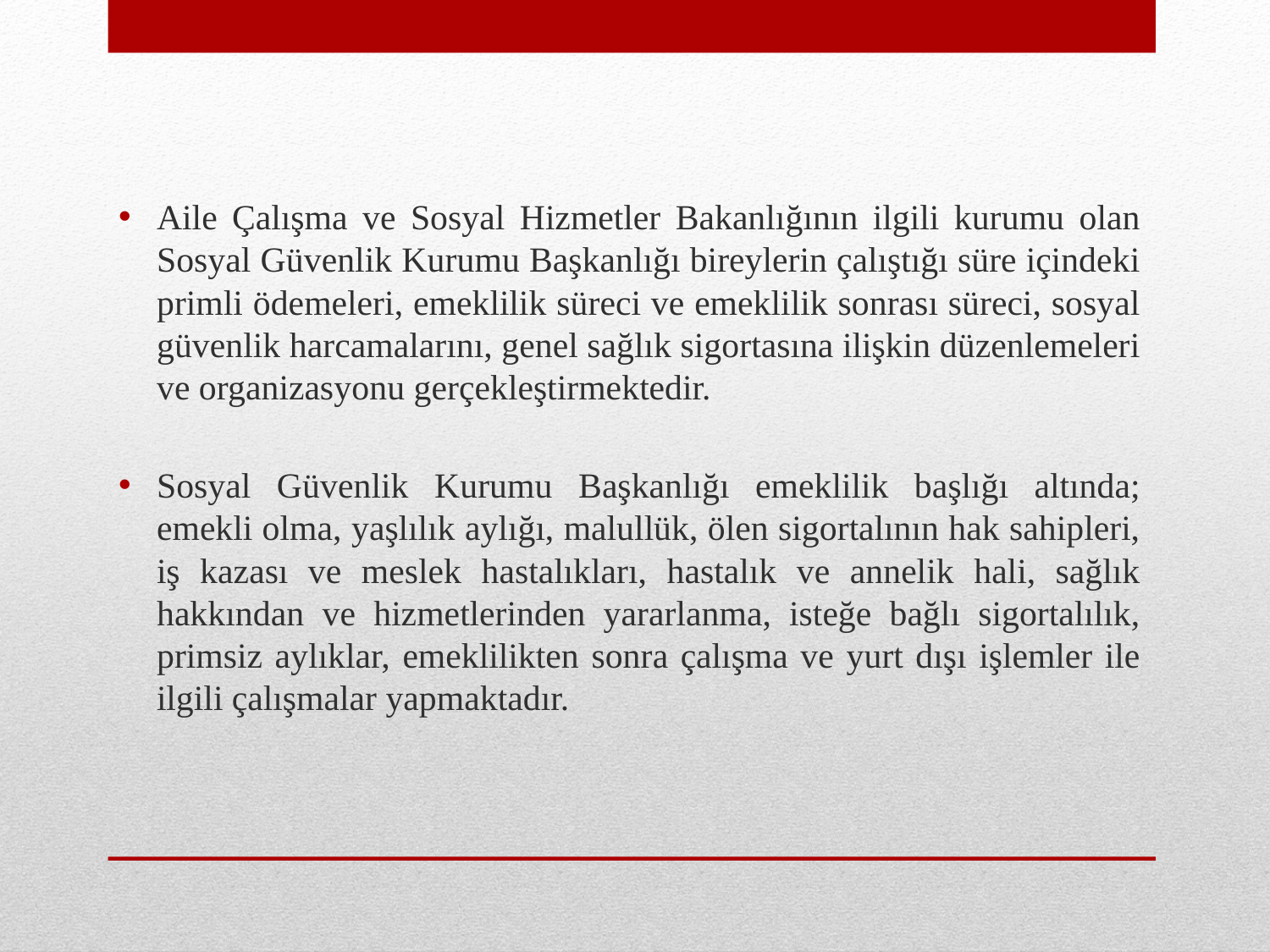

Aile Çalışma ve Sosyal Hizmetler Bakanlığının ilgili kurumu olan Sosyal Güvenlik Kurumu Başkanlığı bireylerin çalıştığı süre içindeki primli ödemeleri, emeklilik süreci ve emeklilik sonrası süreci, sosyal güvenlik harcamalarını, genel sağlık sigortasına ilişkin düzenlemeleri ve organizasyonu gerçekleştirmektedir.

Sosyal Güvenlik Kurumu Başkanlığı emeklilik başlığı altında; emekli olma, yaşlılık aylığı, malullük, ölen sigortalının hak sahipleri, iş kazası ve meslek hastalıkları, hastalık ve annelik hali, sağlık hakkından ve hizmetlerinden yararlanma, isteğe bağlı sigortalılık, primsiz aylıklar, emeklilikten sonra çalışma ve yurt dışı işlemler ile ilgili çalışmalar yapmaktadır.